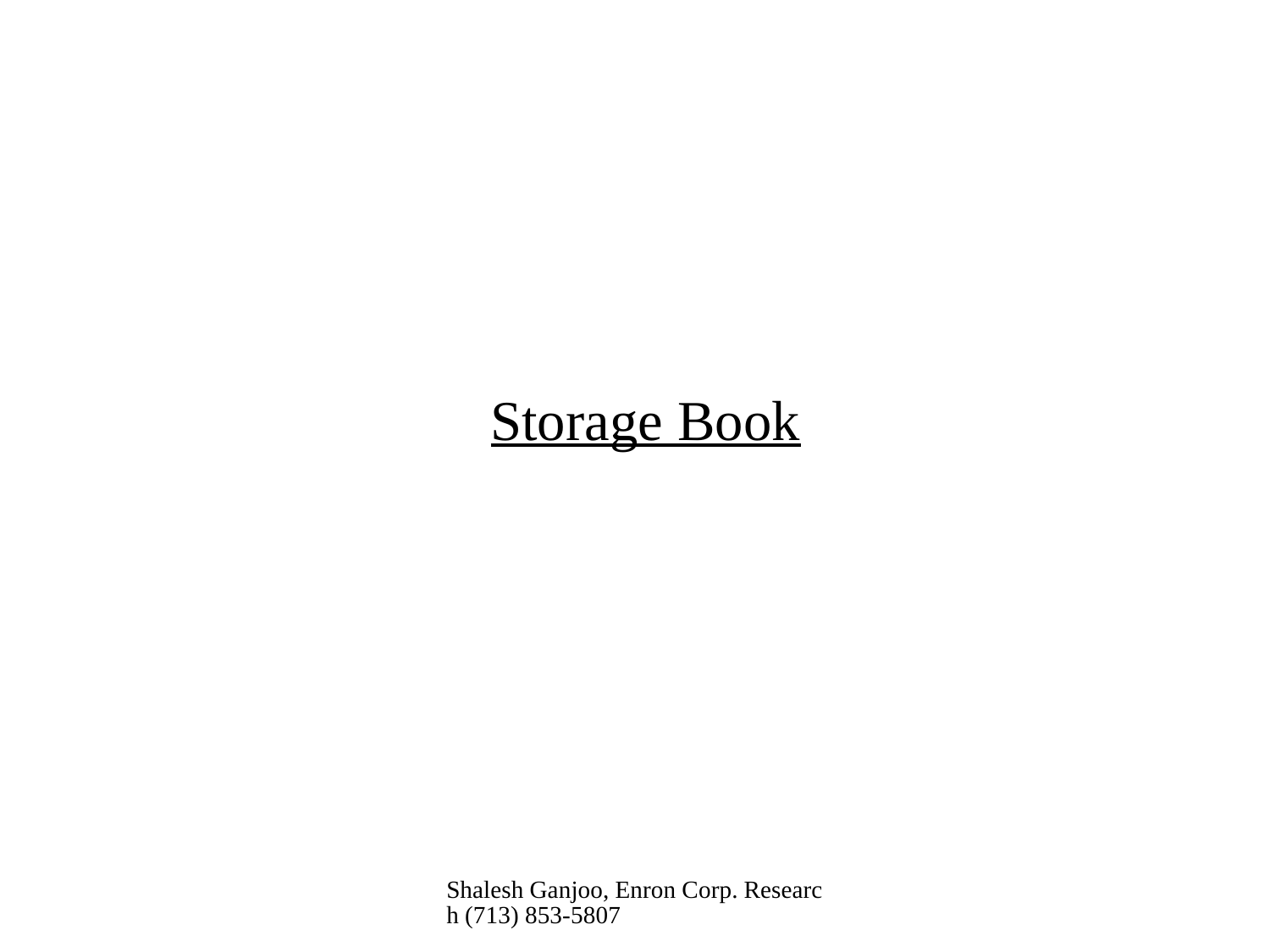

# Storage Book
Shalesh Ganjoo, Enron Corp. Research (713) 853-5807